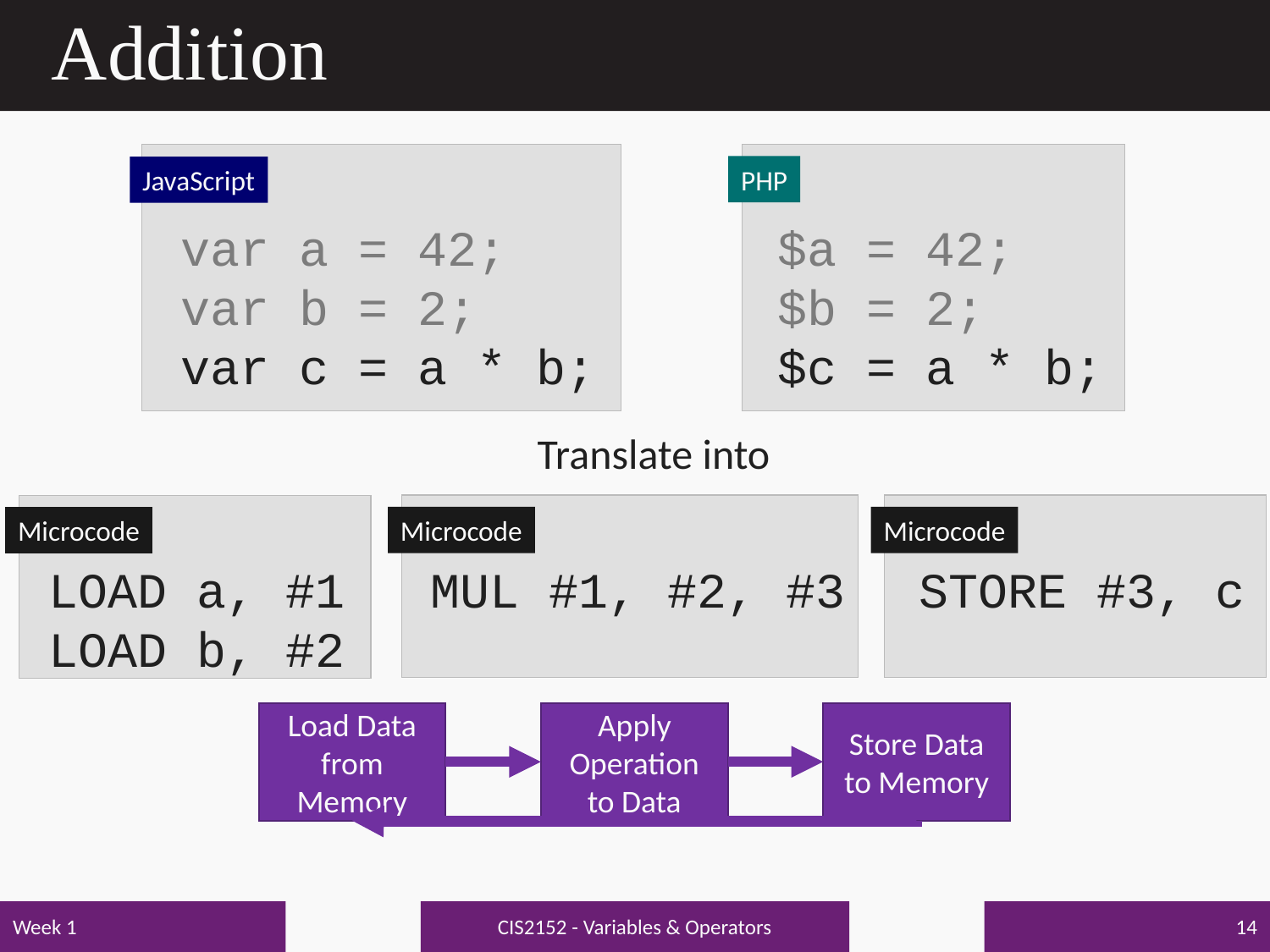

# Addition

PHP
JavaScript
var a = 42;
var b = 2;
var c = a * b;
$a = 42;
$b = 2;
$c = a * b;
Translate into

Microcode
MUL #1, #2, #3

Microcode
STORE #3, c

Microcode
LOAD a, #1
LOAD b, #2
Load Data from Memory
Apply Operation to Data
Store Data to Memory
CIS2152 - Variables & Operators
Week 1
14